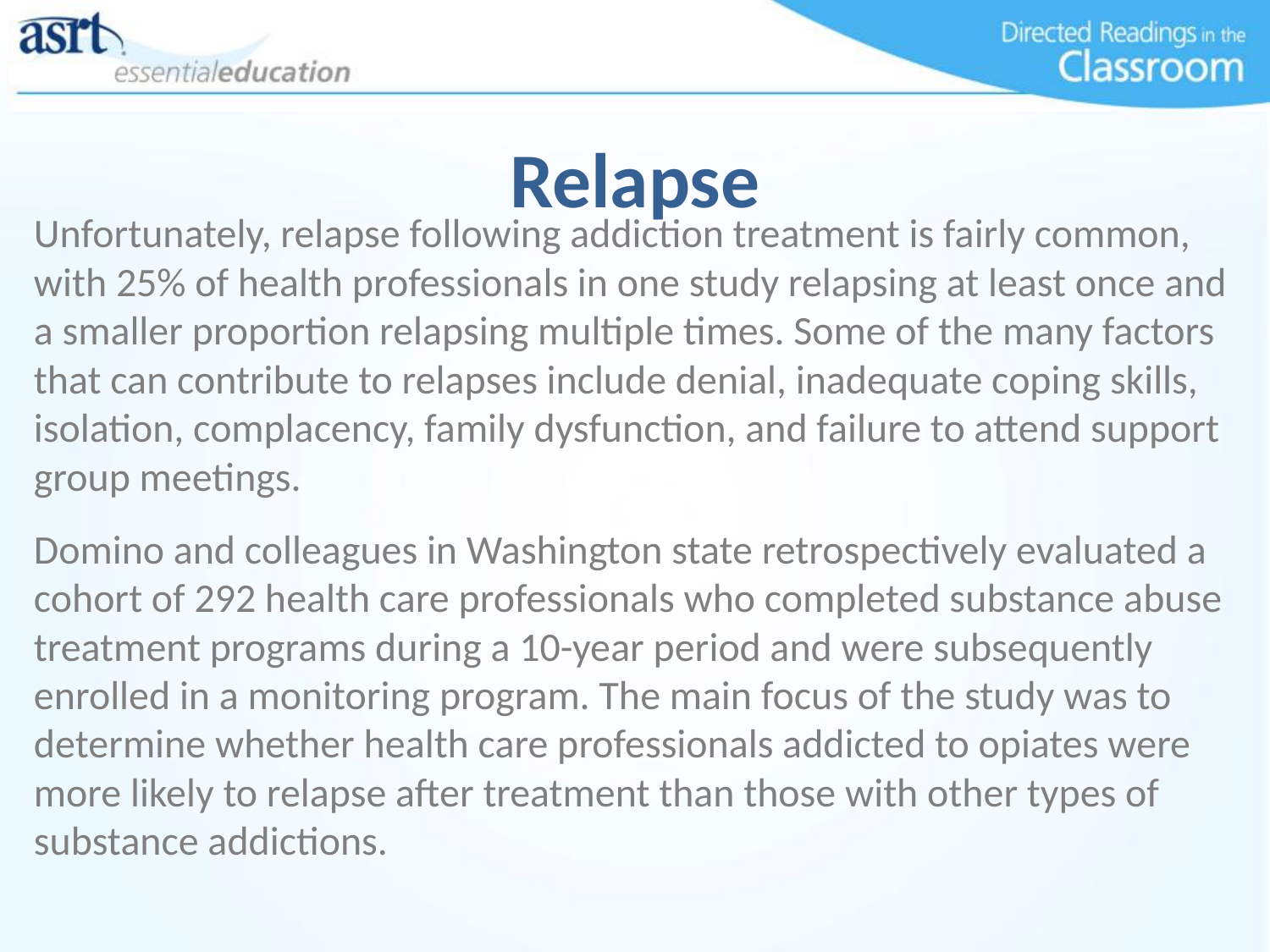

# Relapse
Unfortunately, relapse following addiction treatment is fairly common, with 25% of health professionals in one study relapsing at least once and a smaller proportion relapsing multiple times. Some of the many factors that can contribute to relapses include denial, inadequate coping skills, isolation, complacency, family dysfunction, and failure to attend support group meetings.
Domino and colleagues in Washington state retrospectively evaluated a cohort of 292 health care professionals who completed substance abuse treatment programs during a 10-year period and were subsequently enrolled in a monitoring program. The main focus of the study was to determine whether health care professionals addicted to opiates were more likely to relapse after treatment than those with other types of substance addictions.